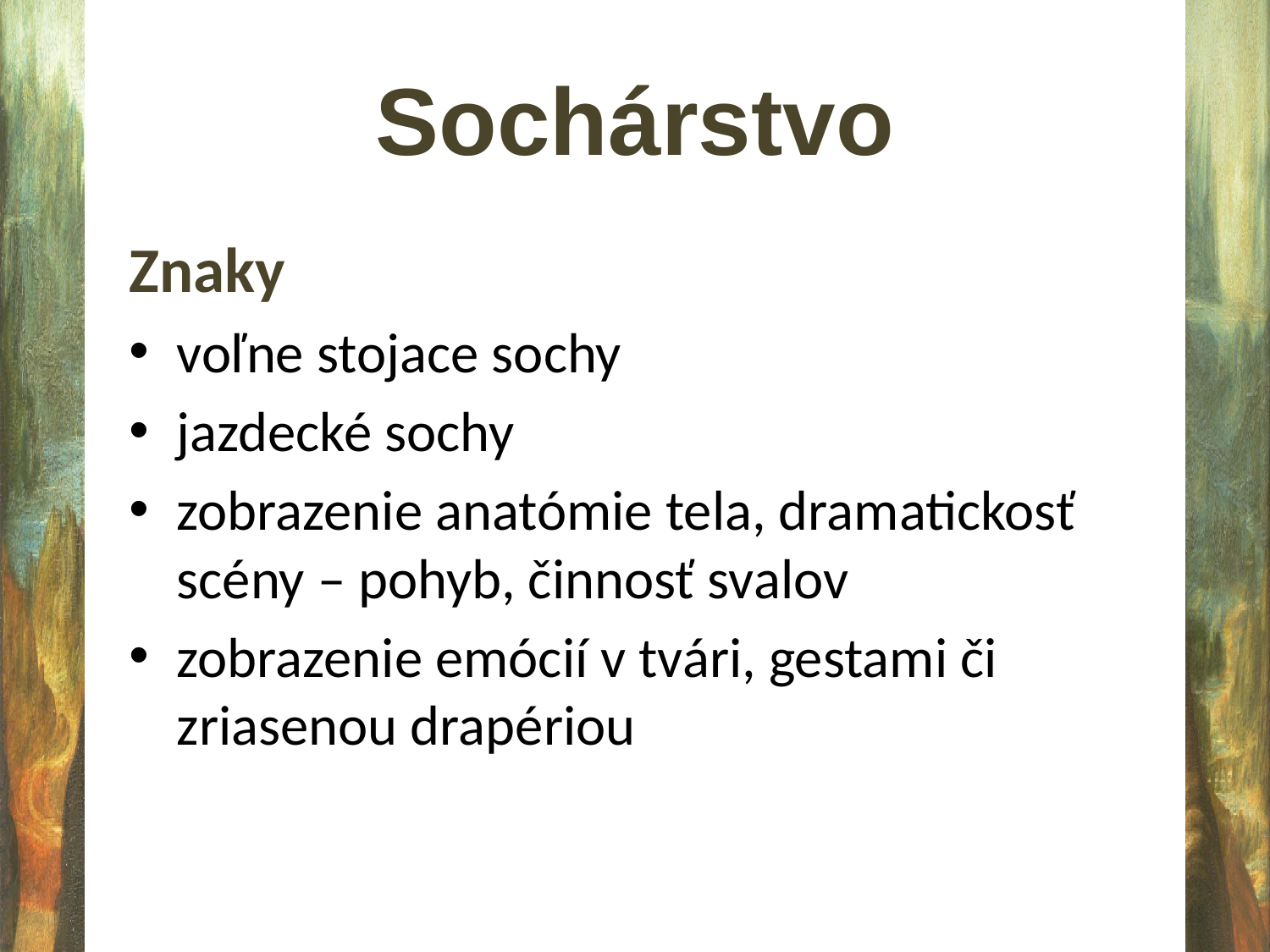

# Sochárstvo
Znaky
voľne stojace sochy
jazdecké sochy
zobrazenie anatómie tela, dramatickosť scény – pohyb, činnosť svalov
zobrazenie emócií v tvári, gestami či zriasenou drapériou